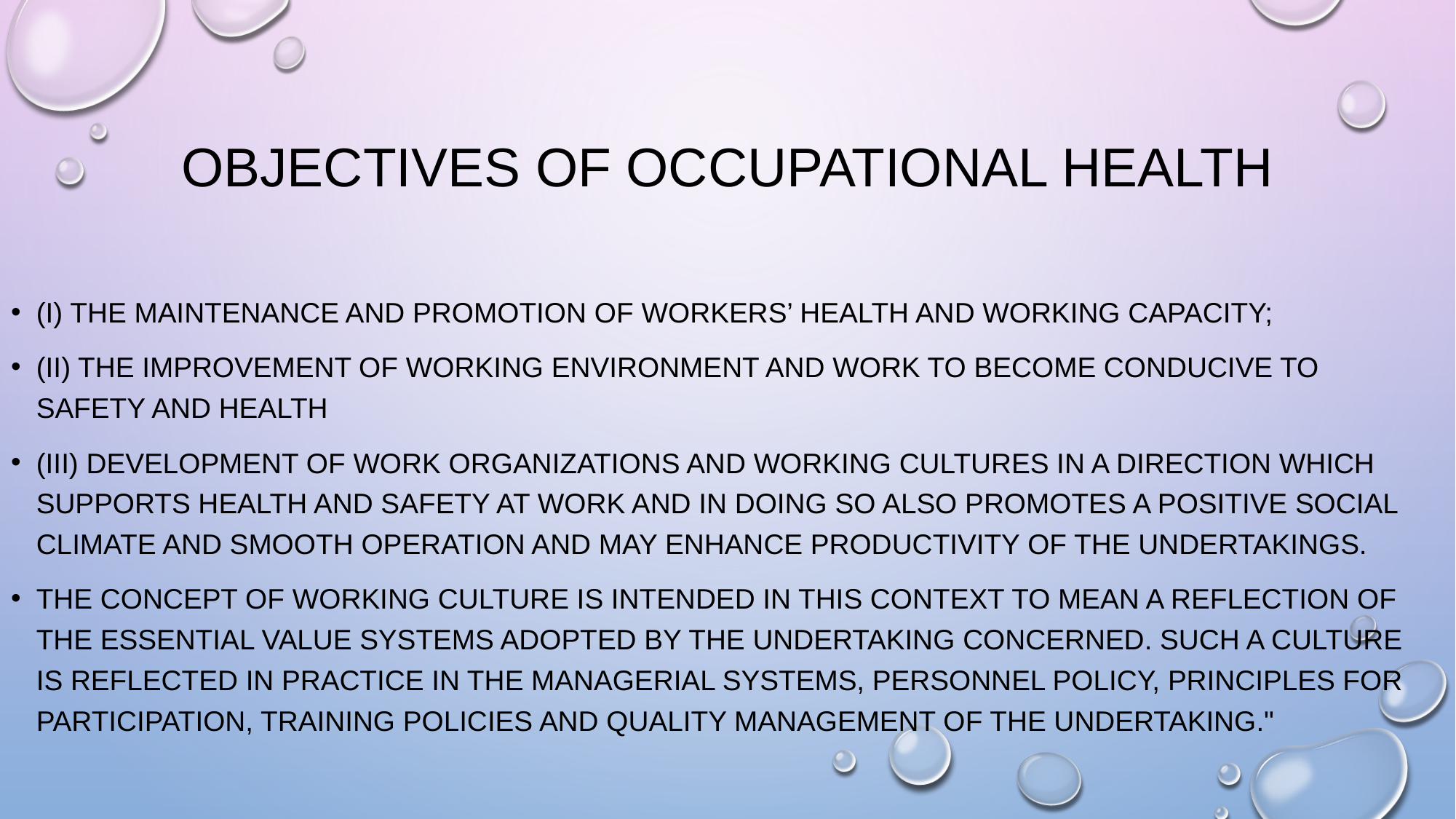

# Objectives of occupational health
(i) the maintenance and promotion of workers’ health and working capacity;
(ii) the improvement of working environment and work to become conducive to safety and health
(iii) development of work organizations and working cultures in a direction which supports health and safety at work and in doing so also promotes a positive social climate and smooth operation and may enhance productivity of the undertakings.
The concept of working culture is intended in this context to mean a reflection of the essential value systems adopted by the undertaking concerned. Such a culture is reflected in practice in the managerial systems, personnel policy, principles for participation, training policies and quality management of the undertaking."